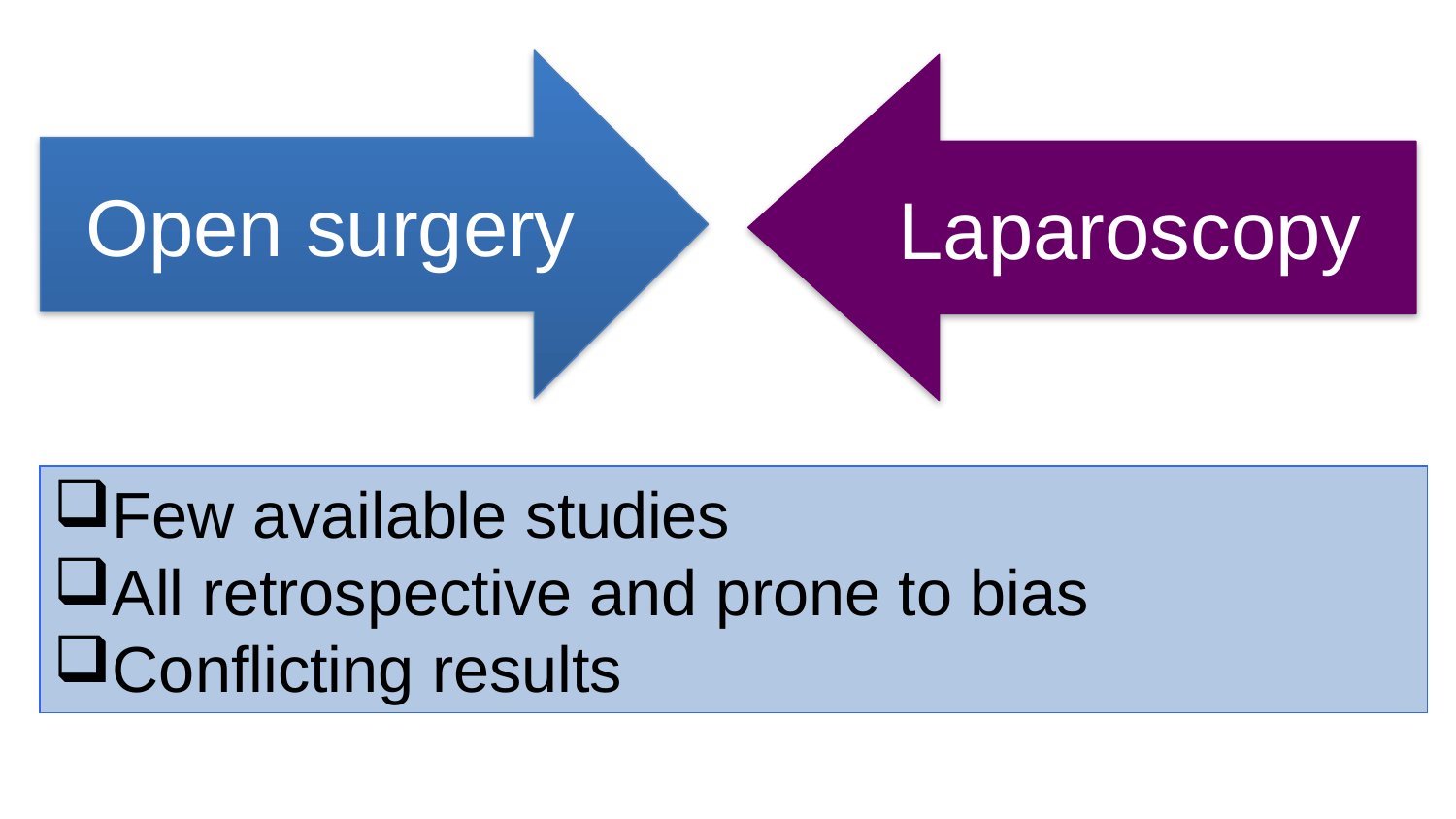

Open surgery
Laparoscopy
Few available studies
All retrospective and prone to bias
Conflicting results